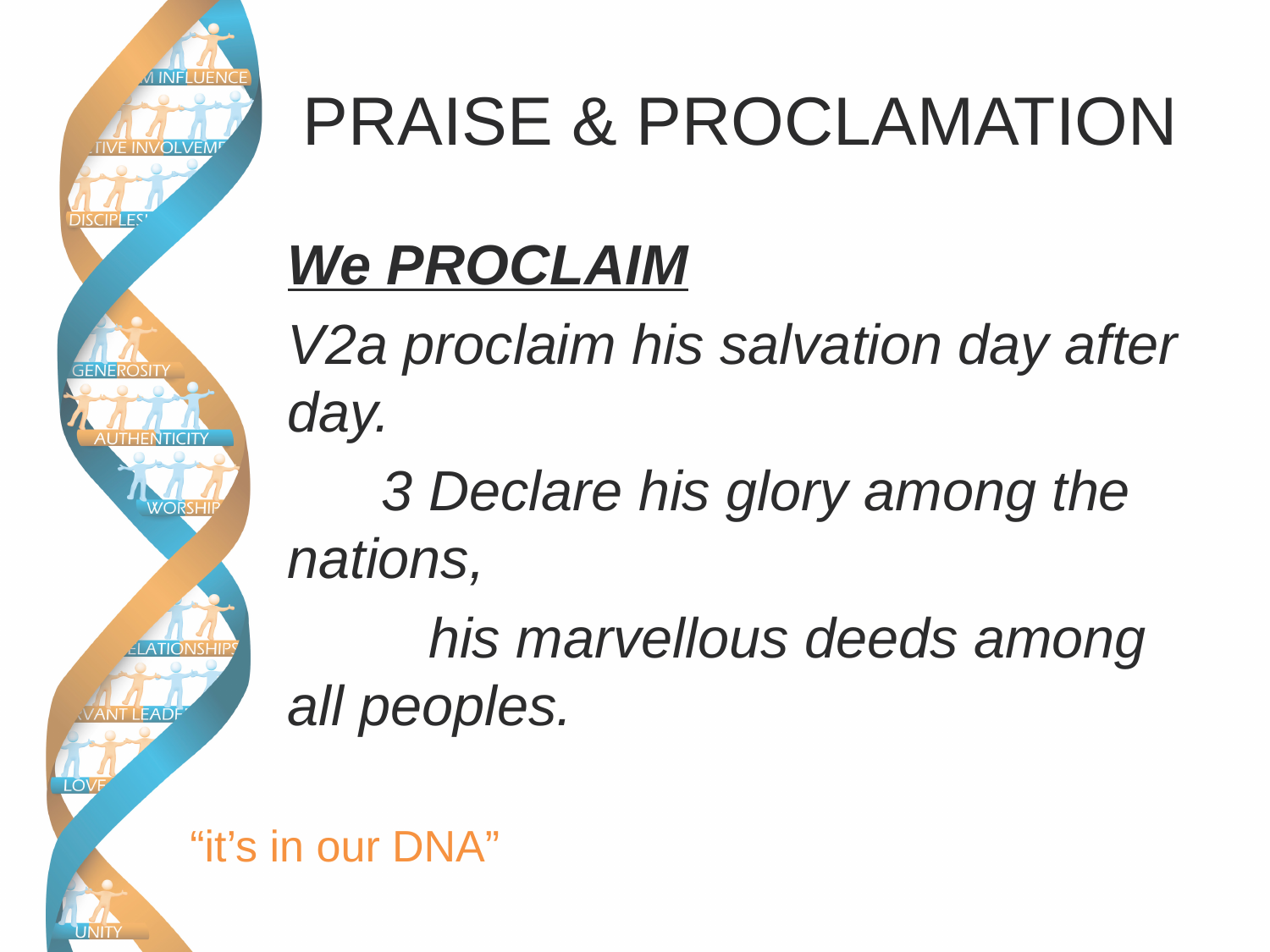

# PRAISE & PROCLAMATION
We PROCLAIM
V2a proclaim his salvation day after day.
      3 Declare his glory among the nations,
         his marvellous deeds among all peoples.